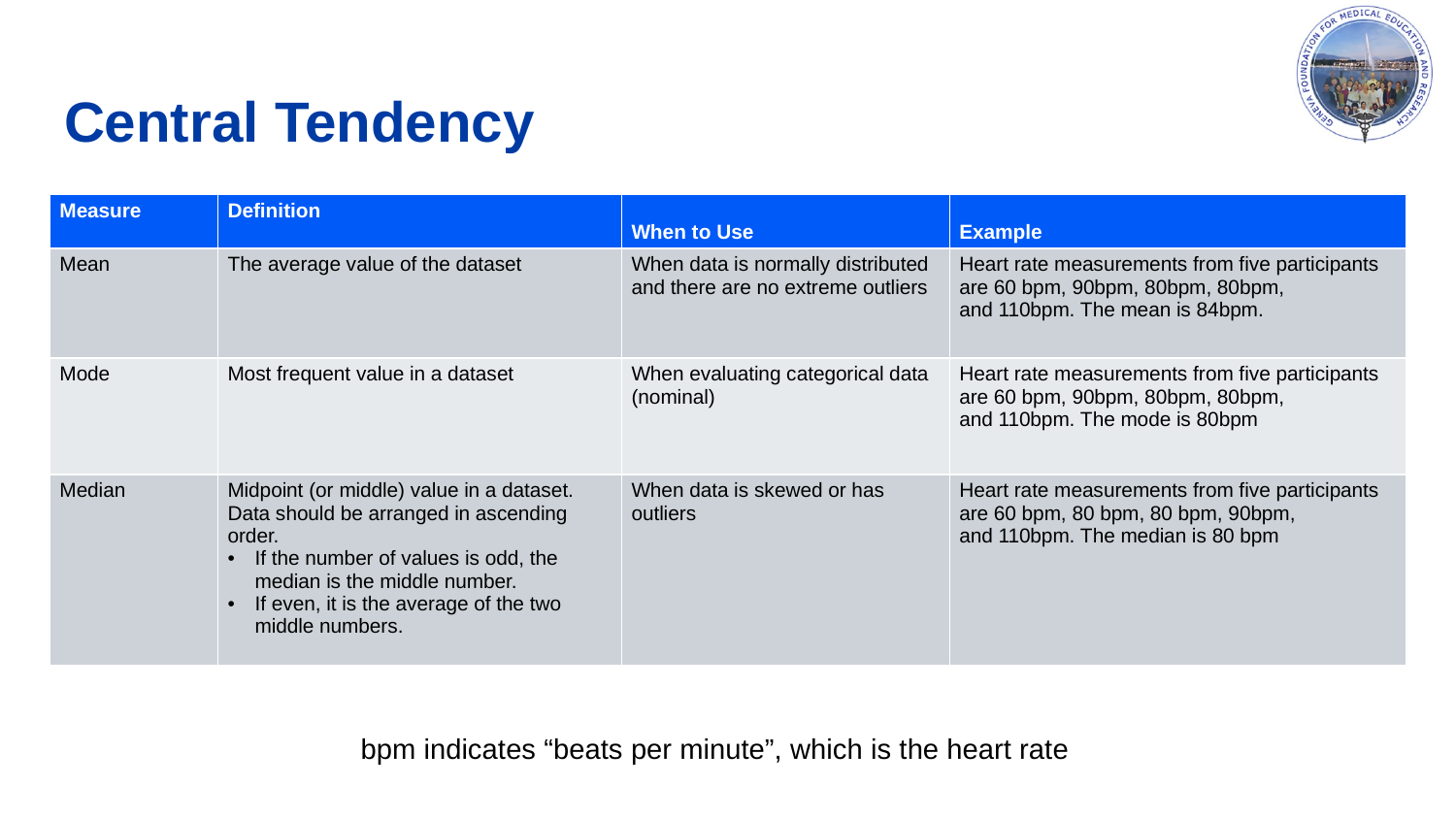

# Central Tendency
| Measure​ | Definition​ | When to Use​ | Example​ |
| --- | --- | --- | --- |
| Mean​ ​ ​ | The average value of the dataset​ | When data is normally distributed and there are no extreme outliers​ | Heart rate measurements from five participants are 60 bpm, 90bpm, 80bpm, 80bpm, and 110bpm. The mean is 84bpm.​ |
| Mode​ | Most frequent value in a dataset​ | When evaluating categorical data (nominal)​ | Heart rate measurements from five participants are 60 bpm, 90bpm, 80bpm, 80bpm, and 110bpm. The mode is 80bpm​ |
| Median​ | Midpoint (or middle) value in a dataset​. Data should be arranged in ascending order. If the number of values is odd, the median is the middle number. If even, it is the average of the two middle numbers. | When data is skewed or has outliers​ ​ | Heart rate measurements from five participants are 60 bpm, 80 bpm, 80 bpm, 90bpm, and 110bpm. The median is 80 bpm​ |

bpm indicates “beats per minute”, which is the heart rate